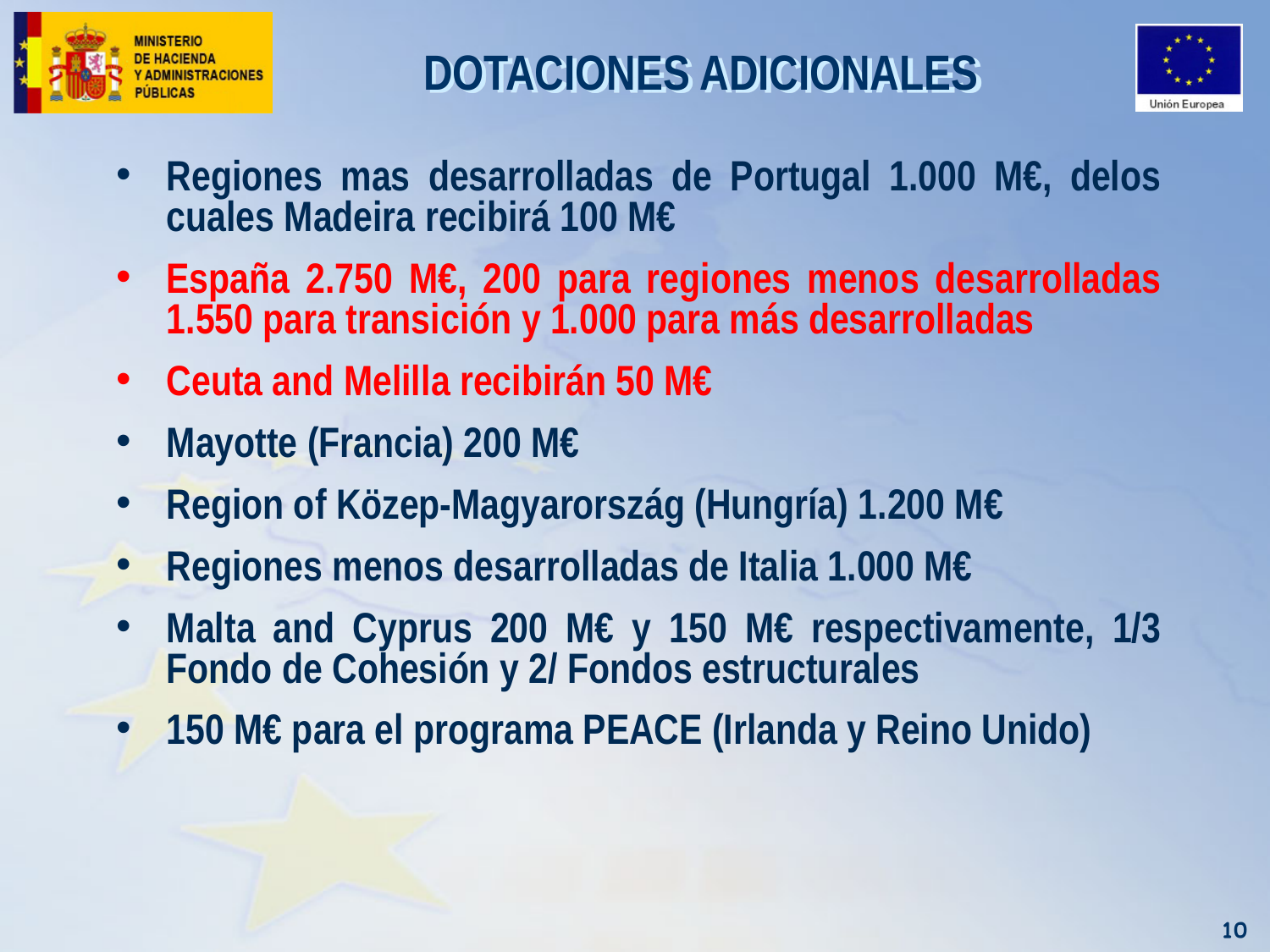

# DOTACIONES ADICIONALES
Regiones mas desarrolladas de Portugal 1.000 M€, delos cuales Madeira recibirá 100 M€
España 2.750 M€, 200 para regiones menos desarrolladas 1.550 para transición y 1.000 para más desarrolladas
Ceuta and Melilla recibirán 50 M€
Mayotte (Francia) 200 M€
Region of Közep-Magyarország (Hungría) 1.200 M€
Regiones menos desarrolladas de Italia 1.000 M€
Malta and Cyprus 200 M€ y 150 M€ respectivamente, 1/3 Fondo de Cohesión y 2/ Fondos estructurales
150 M€ para el programa PEACE (Irlanda y Reino Unido)